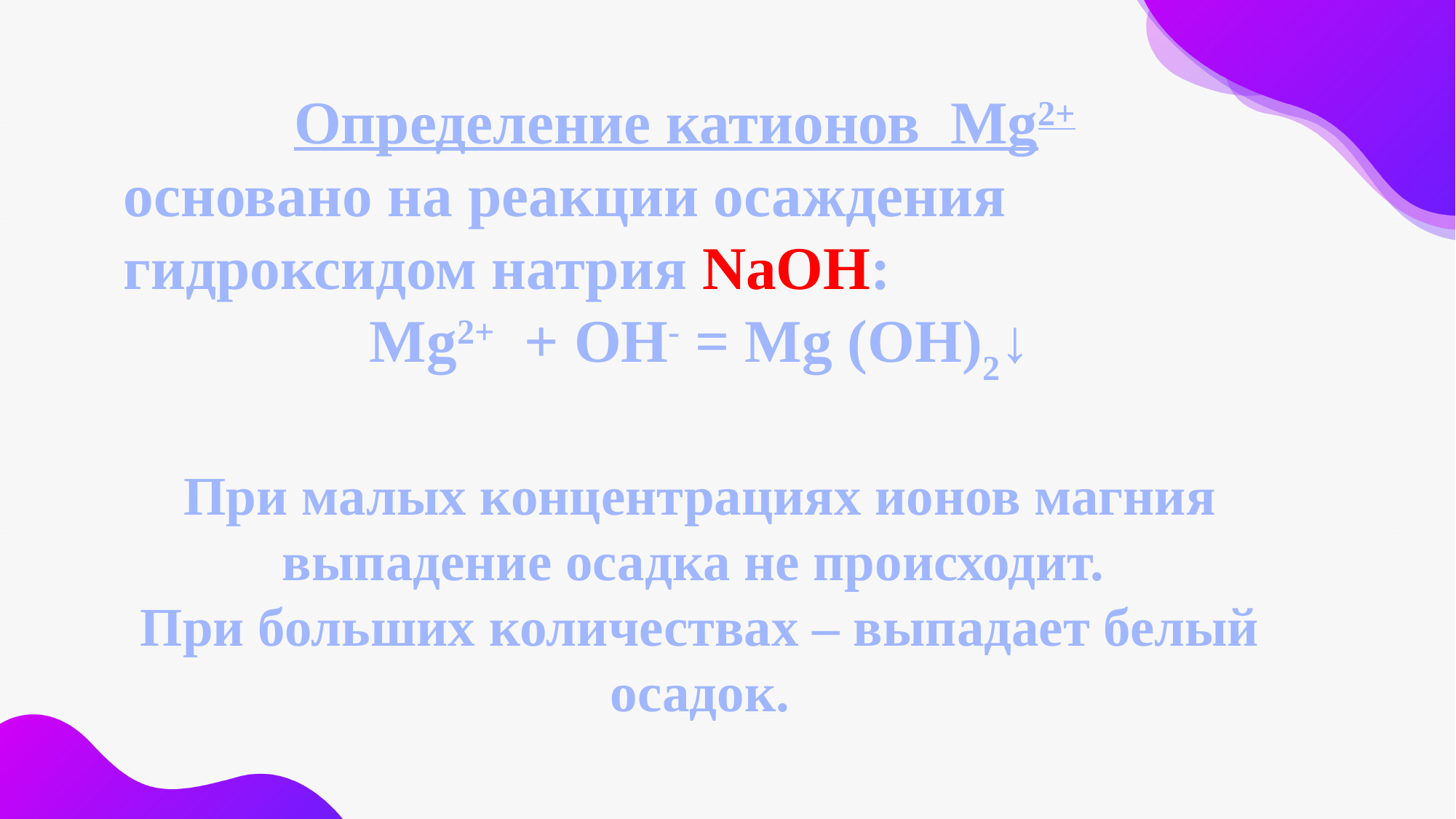

Определение катионов  Мg2+
основано на реакции осаждения гидроксидом натрия NaOH:
Мg2+  + ОН- = Мg (ОН)2↓

При малых концентрациях ионов магния выпадение осадка не происходит.
При больших количествах – выпадает белый осадок.